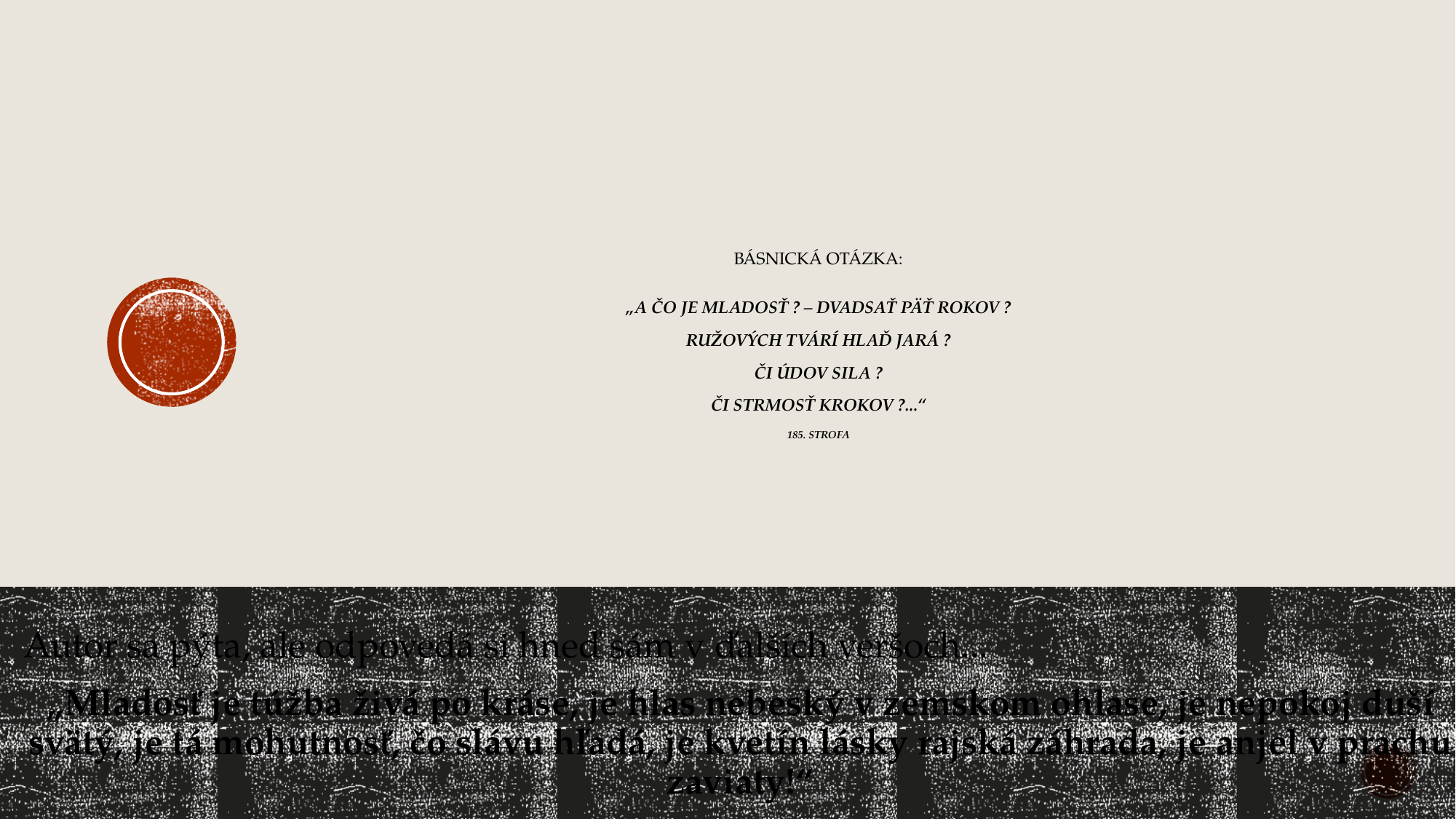

# Básnická otázka: „A čo je mladosť ? – Dvadsať päť rokov ? Ružových tvárí hlaď jará ? Či údov sila ? Či strmosť krokov ?...“ 185. strofa
Autor sa pýta, ale odpovedá si hneď sám v ďalších veršoch...
„Mladosť je túžba živá po kráse, je hlas nebeský v zemskom ohlase, je nepokoj duší svätý, je tá mohutnosť, čo slávu hľadá, je kvetín lásky rajská záhrada, je anjel v prachu zaviaty!“